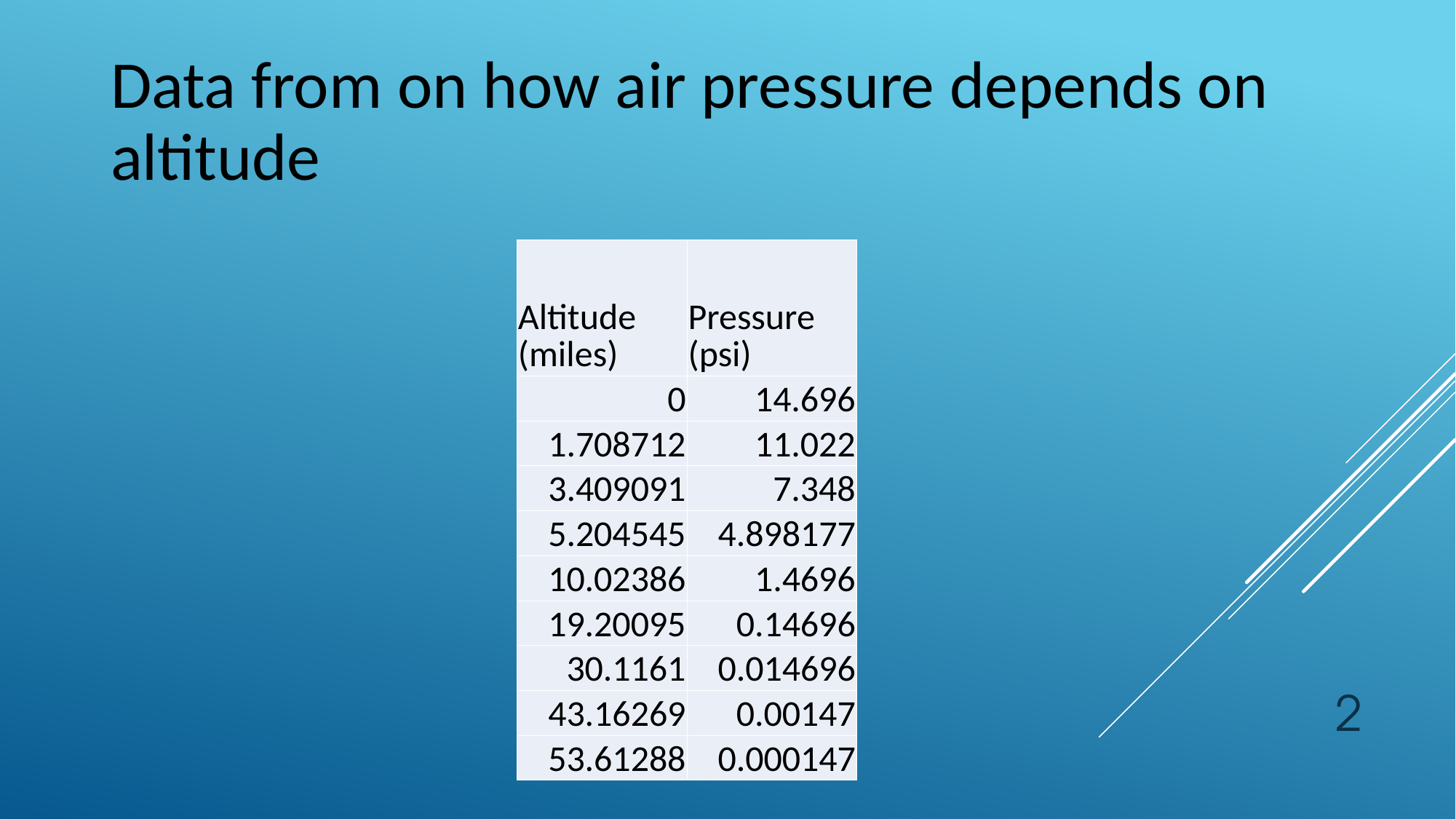

Data from on how air pressure depends on altitude
| Altitude (miles) | Pressure (psi) |
| --- | --- |
| 0 | 14.696 |
| 1.708712 | 11.022 |
| 3.409091 | 7.348 |
| 5.204545 | 4.898177 |
| 10.02386 | 1.4696 |
| 19.20095 | 0.14696 |
| 30.1161 | 0.014696 |
| 43.16269 | 0.00147 |
| 53.61288 | 0.000147 |
2